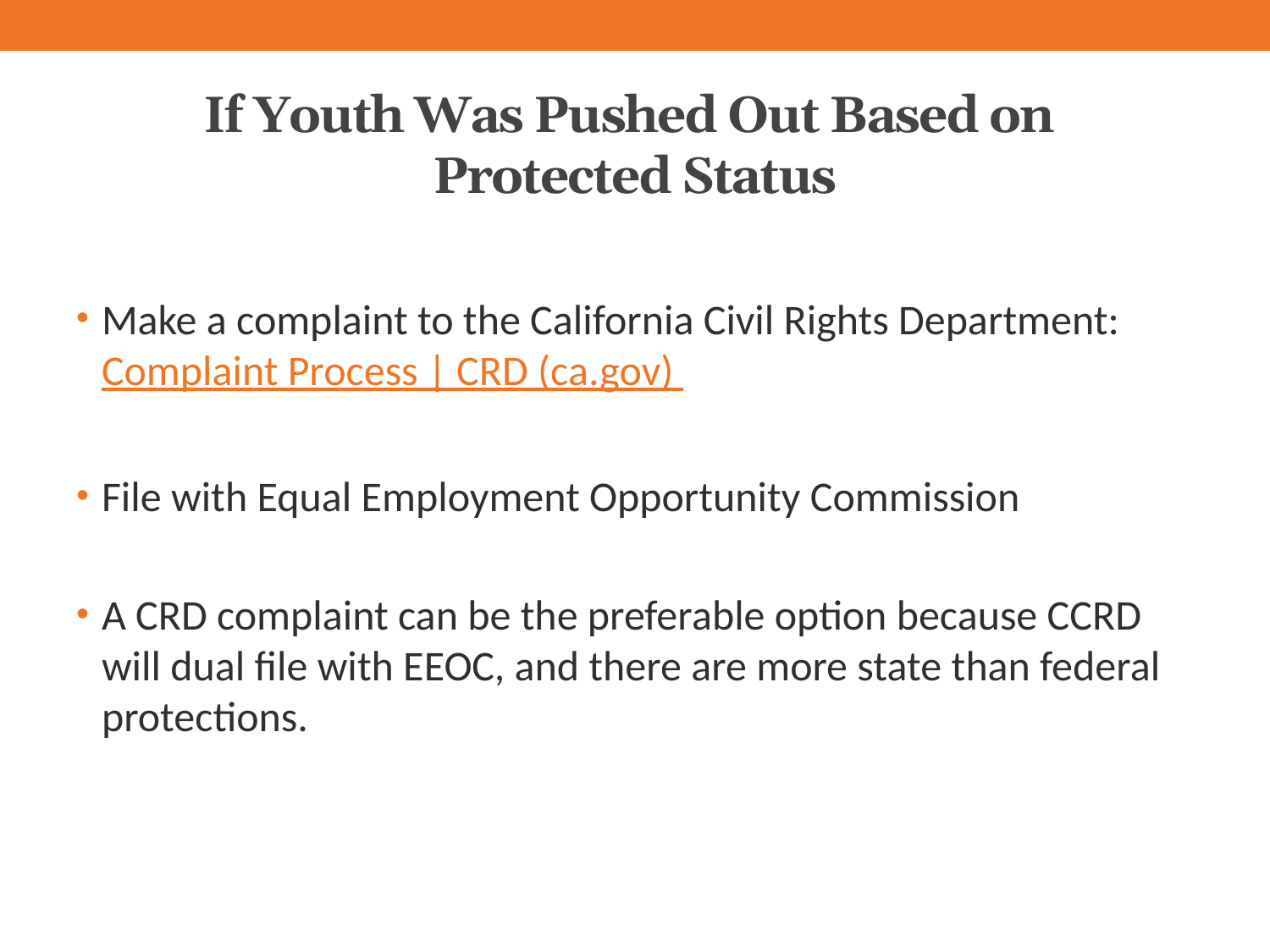

# If Youth Was Pushed Out Based on Protected Status
Make a complaint to the California Civil Rights Department: Complaint Process | CRD (ca.gov)

File with Equal Employment Opportunity Commission

A CRD complaint can be the preferable option because CCRD will dual file with EEOC, and there are more state than federal protections.